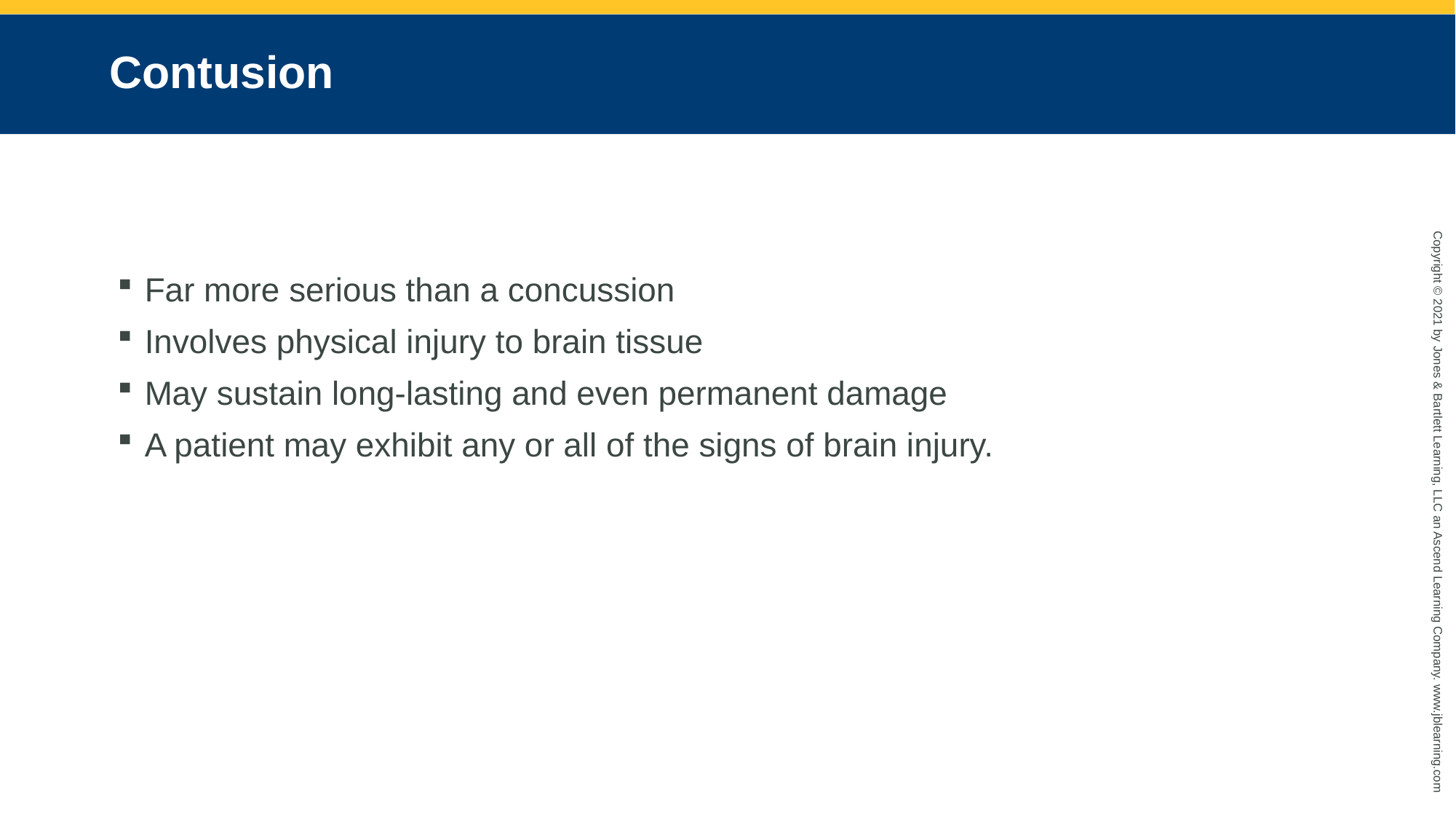

# Contusion
Far more serious than a concussion
Involves physical injury to brain tissue
May sustain long-lasting and even permanent damage
A patient may exhibit any or all of the signs of brain injury.